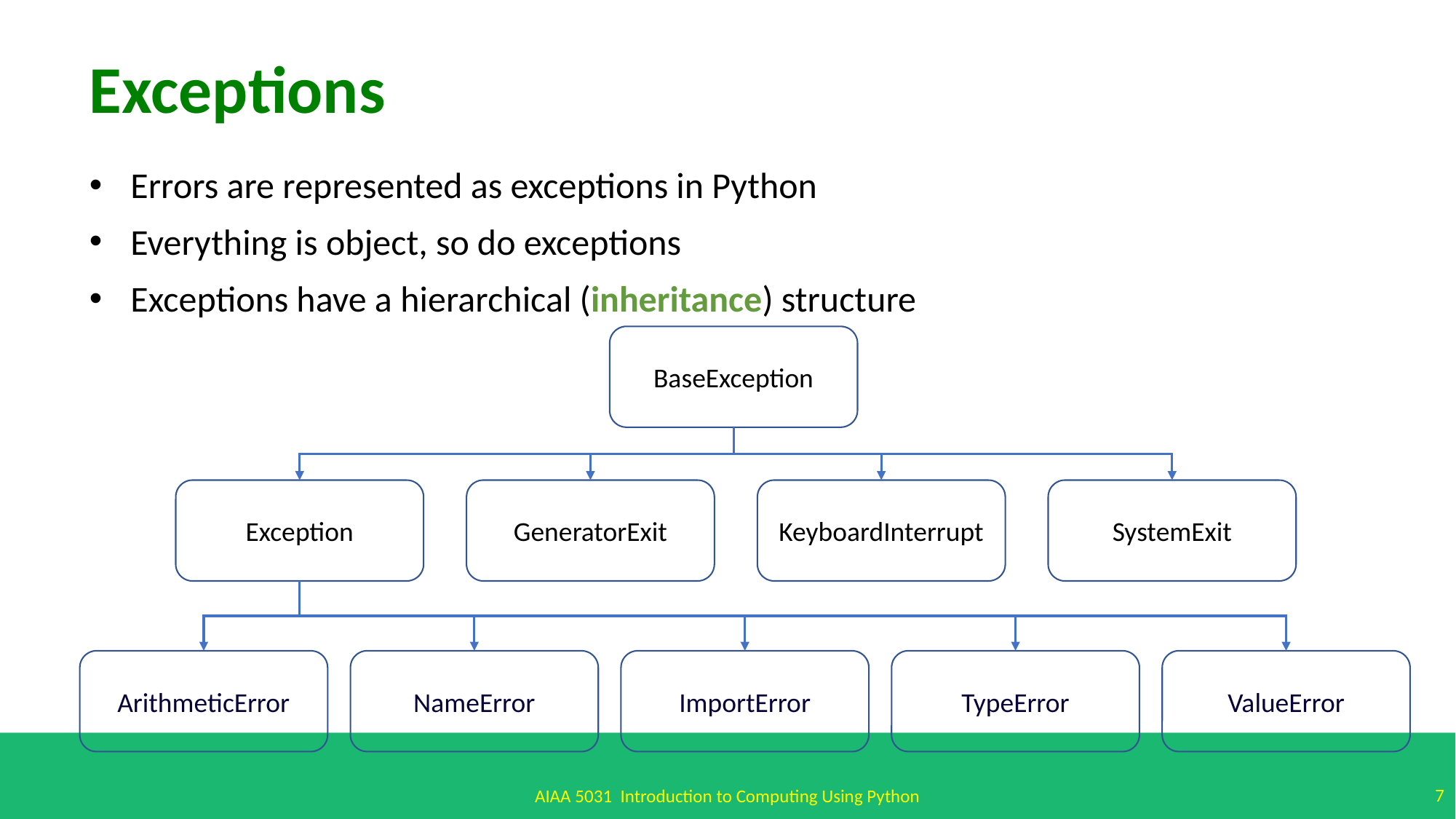

Exceptions
Errors are represented as exceptions in Python
Everything is object, so do exceptions
Exceptions have a hierarchical (inheritance) structure
BaseException
Exception
GeneratorExit
KeyboardInterrupt
SystemExit
ArithmeticError
TypeError
ValueError
NameError
ImportError
7
AIAA 5031  Introduction to Computing Using Python